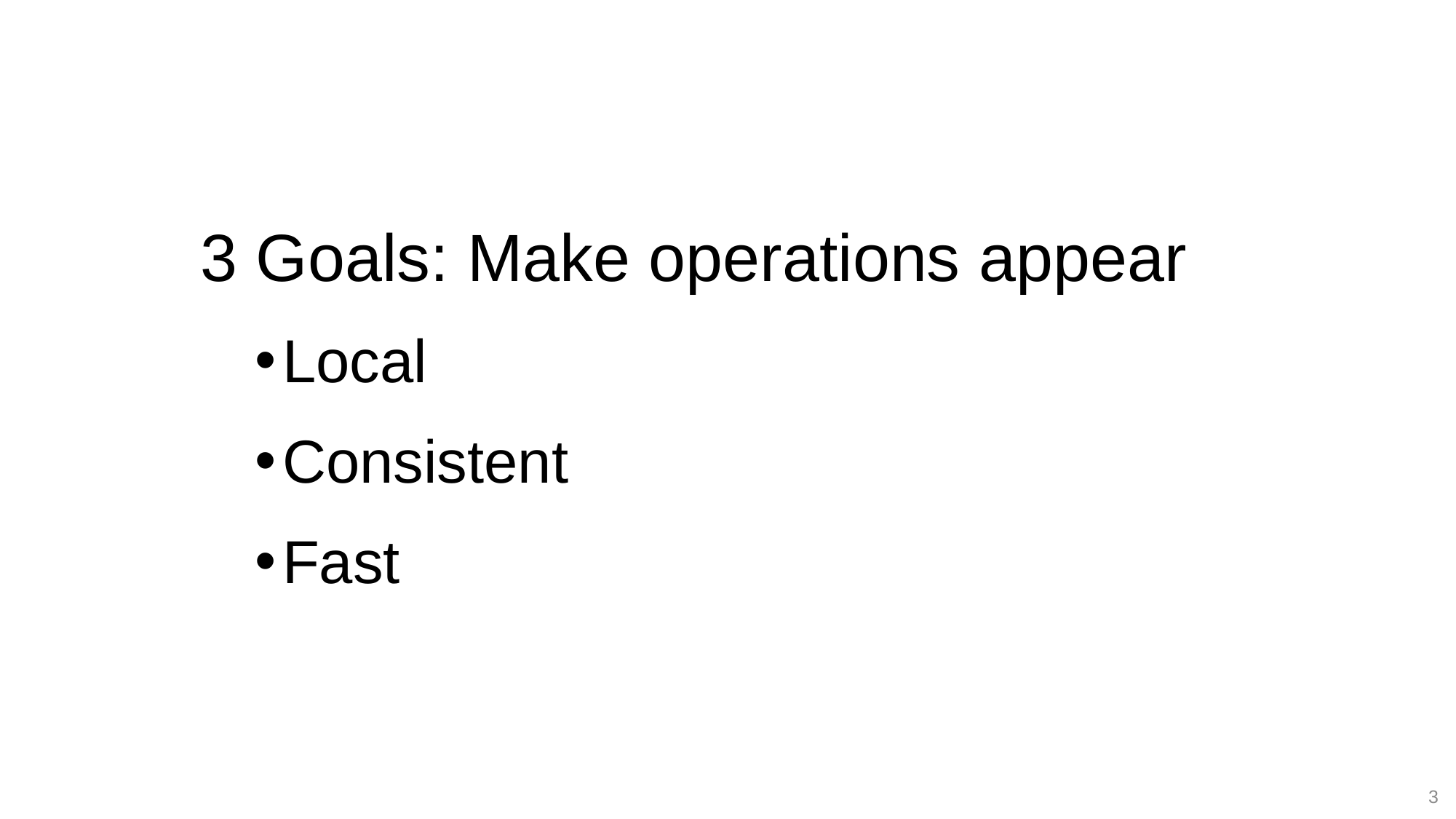

3 Goals: Make operations appear
Local
Consistent
Fast
3